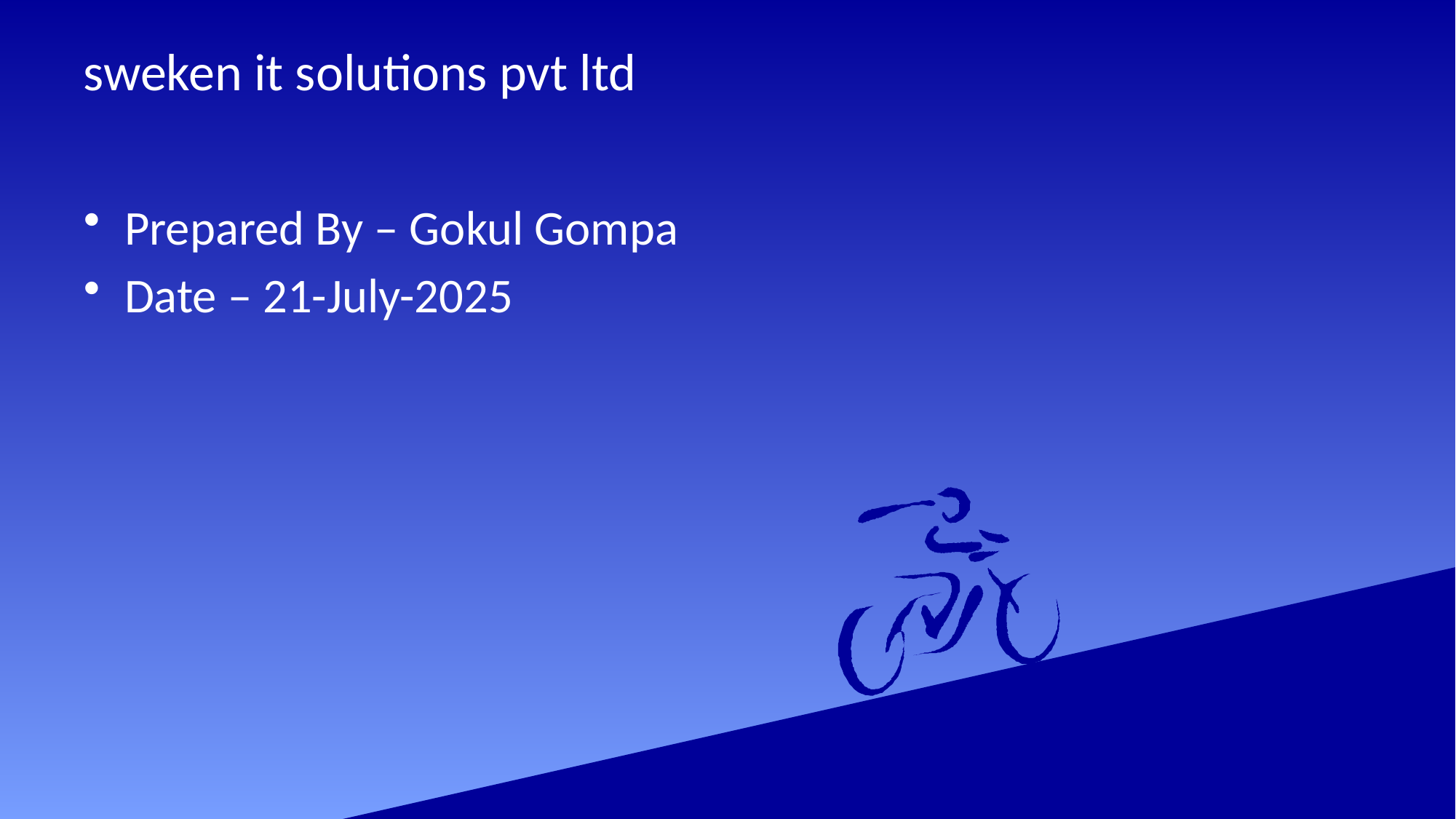

# sweken it solutions pvt ltd
Prepared By – Gokul Gompa
Date – 21-July-2025